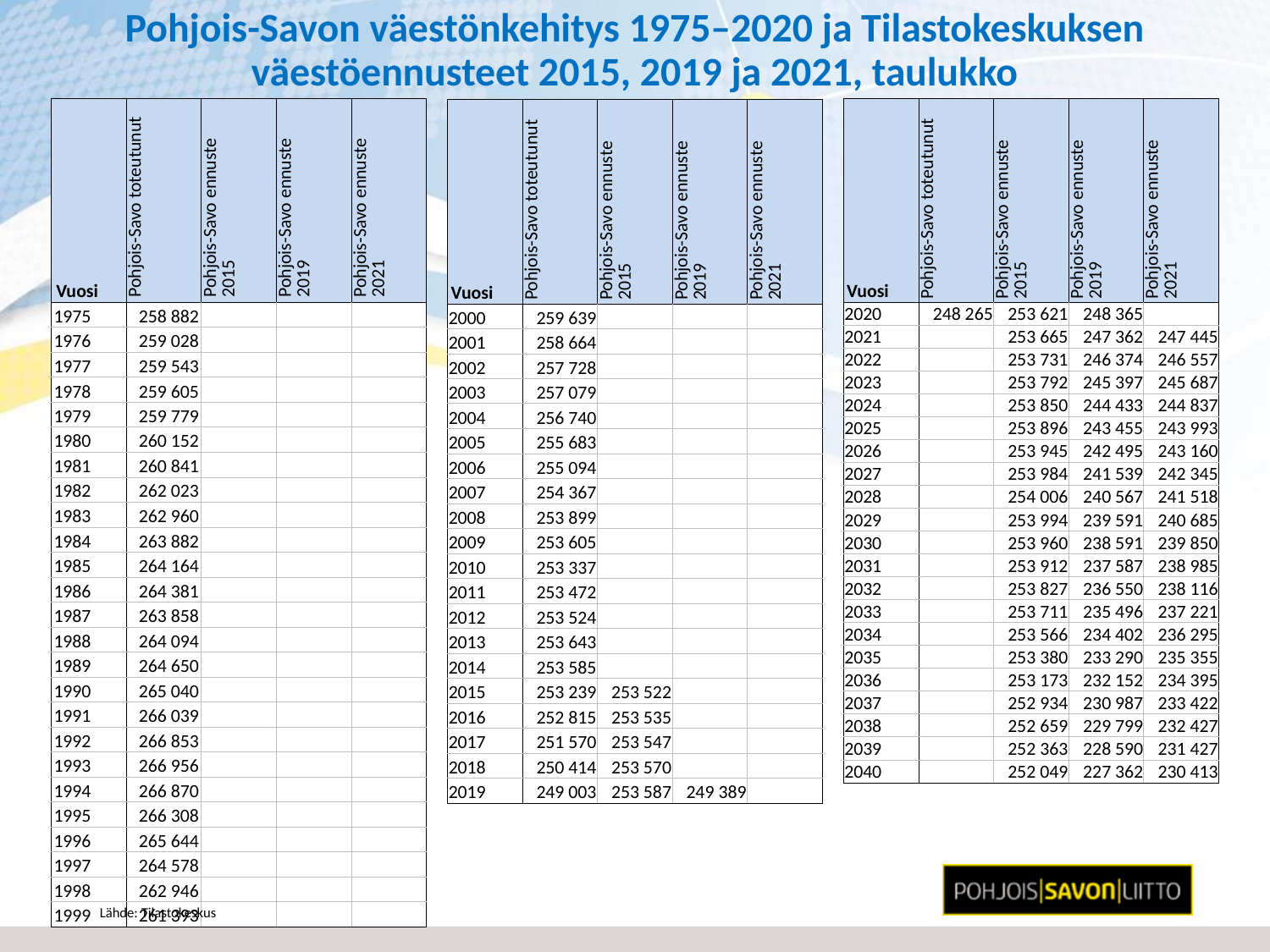

# Pohjois-Savon väestönkehitys 1975–2020 ja Tilastokeskuksen väestöennusteet 2015, 2019 ja 2021, taulukko
| Vuosi | Pohjois-Savo toteutunut | Pohjois-Savo ennuste 2015 | Pohjois-Savo ennuste 2019 | Pohjois-Savo ennuste 2021 |
| --- | --- | --- | --- | --- |
| 1975 | 258 882 |  |  |  |
| 1976 | 259 028 |  |  |  |
| 1977 | 259 543 |  |  |  |
| 1978 | 259 605 |  |  |  |
| 1979 | 259 779 |  |  |  |
| 1980 | 260 152 |  |  |  |
| 1981 | 260 841 |  |  |  |
| 1982 | 262 023 |  |  |  |
| 1983 | 262 960 |  |  |  |
| 1984 | 263 882 |  |  |  |
| 1985 | 264 164 |  |  |  |
| 1986 | 264 381 |  |  |  |
| 1987 | 263 858 |  |  |  |
| 1988 | 264 094 |  |  |  |
| 1989 | 264 650 |  |  |  |
| 1990 | 265 040 |  |  |  |
| 1991 | 266 039 |  |  |  |
| 1992 | 266 853 |  |  |  |
| 1993 | 266 956 |  |  |  |
| 1994 | 266 870 |  |  |  |
| 1995 | 266 308 |  |  |  |
| 1996 | 265 644 |  |  |  |
| 1997 | 264 578 |  |  |  |
| 1998 | 262 946 |  |  |  |
| 1999 | 261 393 |  |  |  |
| Vuosi | Pohjois-Savo toteutunut | Pohjois-Savo ennuste 2015 | Pohjois-Savo ennuste 2019 | Pohjois-Savo ennuste 2021 |
| --- | --- | --- | --- | --- |
| 2020 | 248 265 | 253 621 | 248 365 |  |
| 2021 |  | 253 665 | 247 362 | 247 445 |
| 2022 |  | 253 731 | 246 374 | 246 557 |
| 2023 |  | 253 792 | 245 397 | 245 687 |
| 2024 |  | 253 850 | 244 433 | 244 837 |
| 2025 |  | 253 896 | 243 455 | 243 993 |
| 2026 |  | 253 945 | 242 495 | 243 160 |
| 2027 |  | 253 984 | 241 539 | 242 345 |
| 2028 |  | 254 006 | 240 567 | 241 518 |
| 2029 |  | 253 994 | 239 591 | 240 685 |
| 2030 |  | 253 960 | 238 591 | 239 850 |
| 2031 |  | 253 912 | 237 587 | 238 985 |
| 2032 |  | 253 827 | 236 550 | 238 116 |
| 2033 |  | 253 711 | 235 496 | 237 221 |
| 2034 |  | 253 566 | 234 402 | 236 295 |
| 2035 |  | 253 380 | 233 290 | 235 355 |
| 2036 |  | 253 173 | 232 152 | 234 395 |
| 2037 |  | 252 934 | 230 987 | 233 422 |
| 2038 |  | 252 659 | 229 799 | 232 427 |
| 2039 |  | 252 363 | 228 590 | 231 427 |
| 2040 |  | 252 049 | 227 362 | 230 413 |
| Vuosi | Pohjois-Savo toteutunut | Pohjois-Savo ennuste 2015 | Pohjois-Savo ennuste 2019 | Pohjois-Savo ennuste 2021 |
| --- | --- | --- | --- | --- |
| 2000 | 259 639 |  |  |  |
| 2001 | 258 664 |  |  |  |
| 2002 | 257 728 |  |  |  |
| 2003 | 257 079 |  |  |  |
| 2004 | 256 740 |  |  |  |
| 2005 | 255 683 |  |  |  |
| 2006 | 255 094 |  |  |  |
| 2007 | 254 367 |  |  |  |
| 2008 | 253 899 |  |  |  |
| 2009 | 253 605 |  |  |  |
| 2010 | 253 337 |  |  |  |
| 2011 | 253 472 |  |  |  |
| 2012 | 253 524 |  |  |  |
| 2013 | 253 643 |  |  |  |
| 2014 | 253 585 |  |  |  |
| 2015 | 253 239 | 253 522 |  |  |
| 2016 | 252 815 | 253 535 |  |  |
| 2017 | 251 570 | 253 547 |  |  |
| 2018 | 250 414 | 253 570 |  |  |
| 2019 | 249 003 | 253 587 | 249 389 |  |
4
Lähde: Tilastokeskus